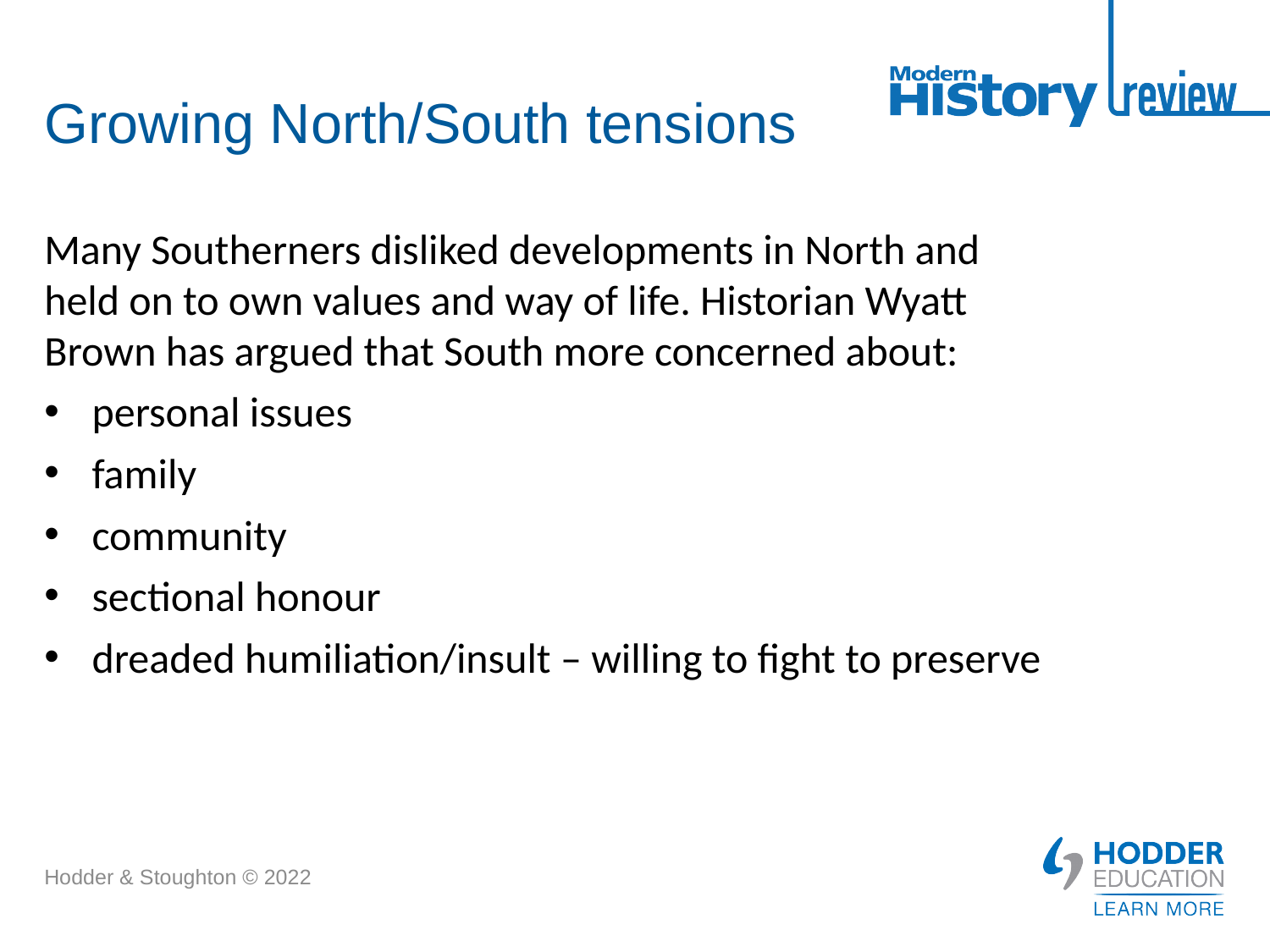

# Growing North/South tensions
Many Southerners disliked developments in North and held on to own values and way of life. Historian Wyatt Brown has argued that South more concerned about:
personal issues
family
community
sectional honour
dreaded humiliation/insult – willing to fight to preserve
Hodder & Stoughton © 2022